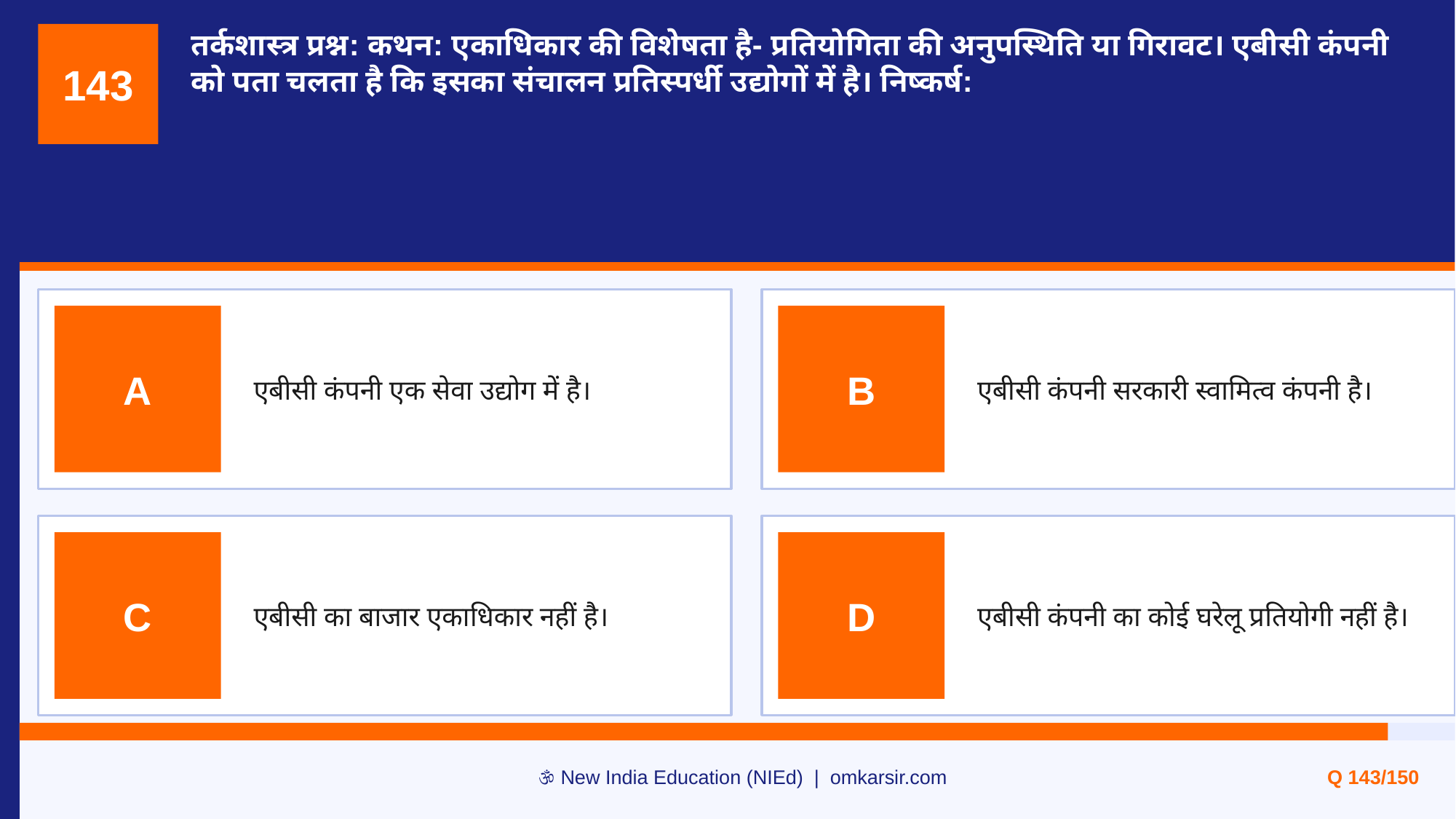

तर्कशास्त्र प्रश्न: कथन: एकाधिकार की विशेषता है- प्रतियोगिता की अनुपस्थिति या गिरावट। एबीसी कंपनी को पता चलता है कि इसका संचालन प्रतिस्पर्धी उद्योगों में है। निष्कर्ष:
143

एबीसी कंपनी एक सेवा उद्योग में है।
एबीसी कंपनी सरकारी स्वामित्व कंपनी है।
A
B

एबीसी का बाजार एकाधिकार नहीं है।
एबीसी कंपनी का कोई घरेलू प्रतियोगी नहीं है।
C
D

🕉️ New India Education (NIEd)  |  omkarsir.com
Q 143/150